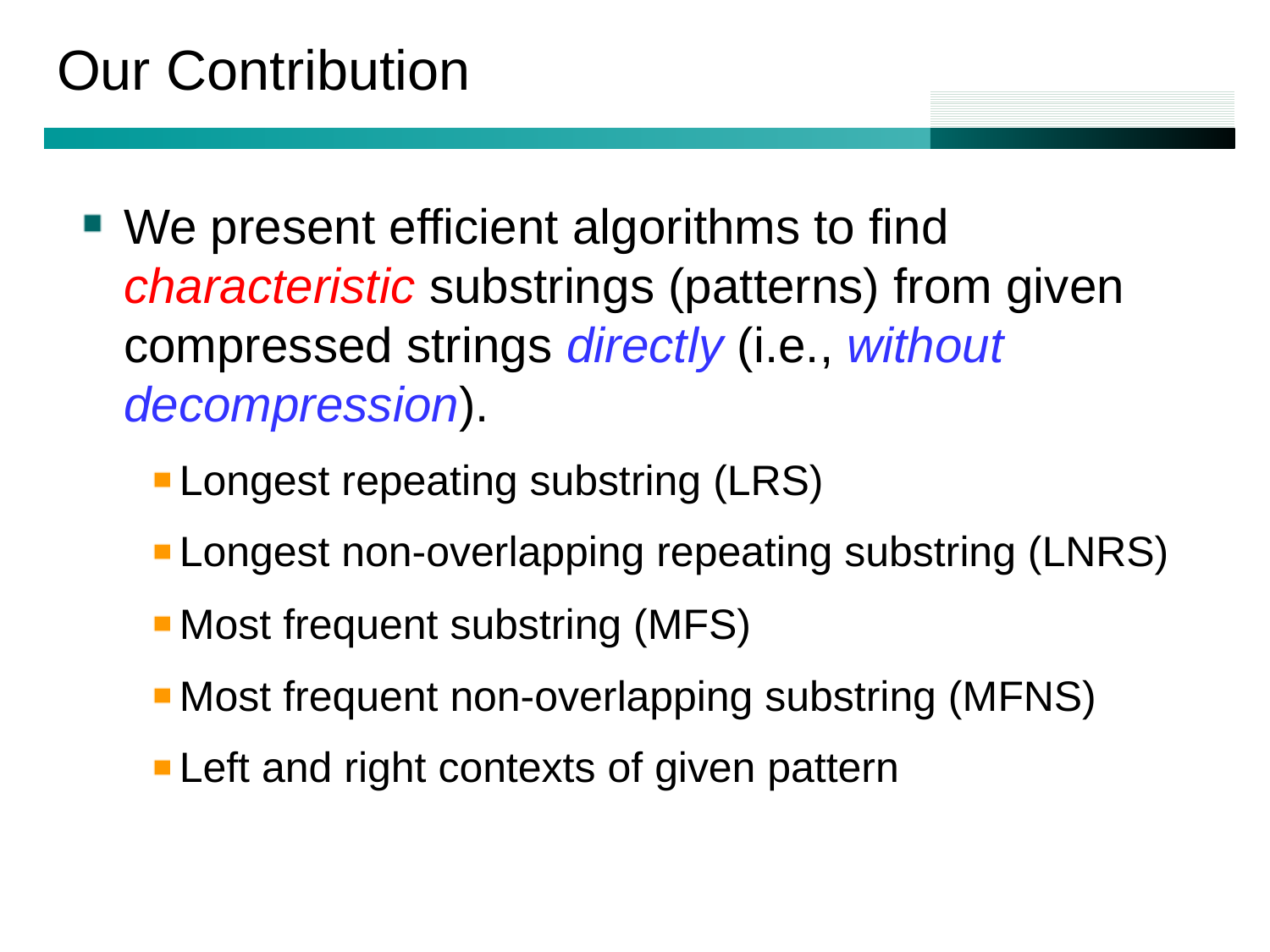

# Our Contribution
We present efficient algorithms to find characteristic substrings (patterns) from given compressed strings directly (i.e., without decompression).
Longest repeating substring (LRS)
Longest non-overlapping repeating substring (LNRS)
Most frequent substring (MFS)
Most frequent non-overlapping substring (MFNS)
Left and right contexts of given pattern